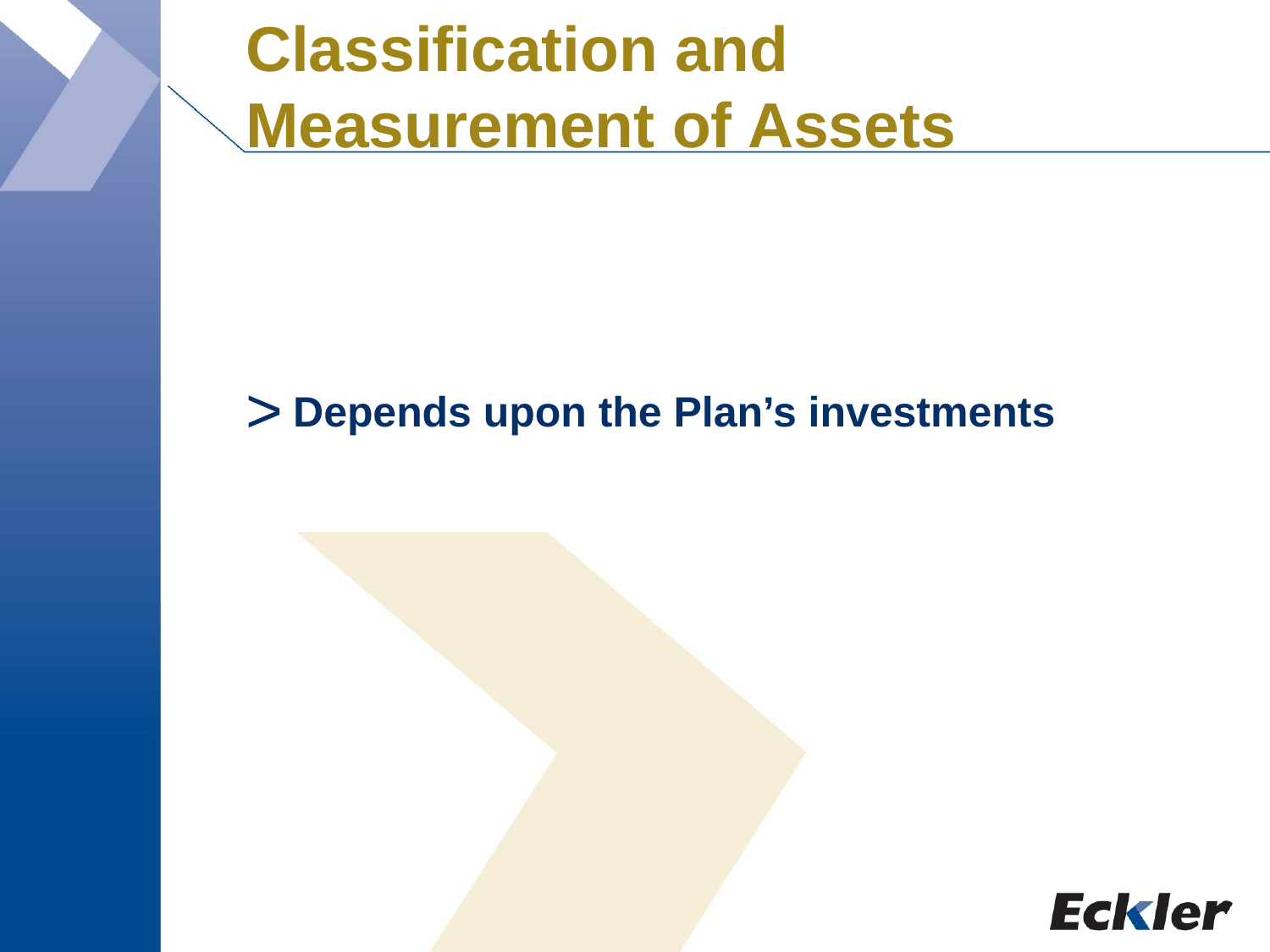

# Classification and Measurement of Assets

Depends upon the Plan’s investments